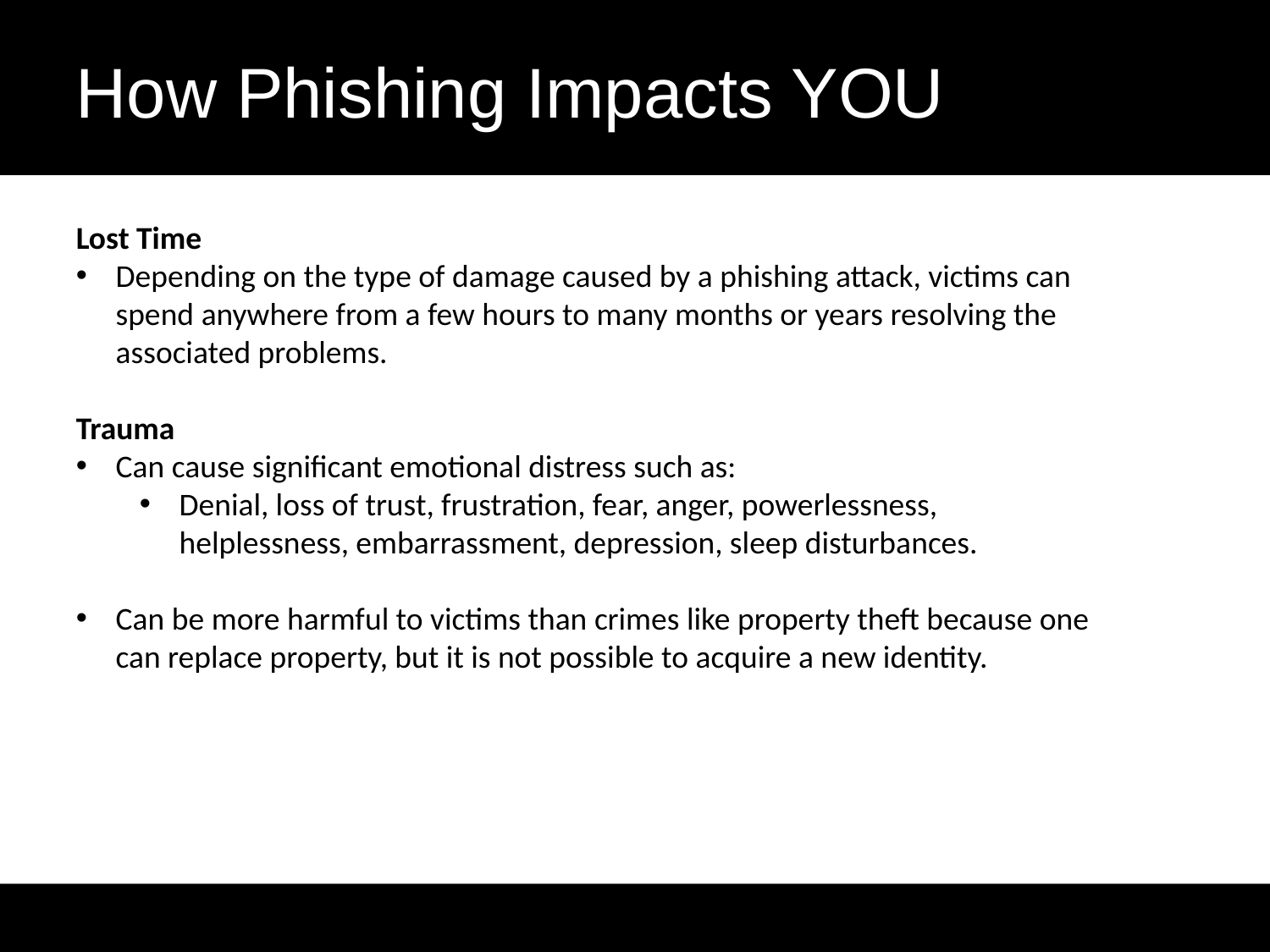

How Phishing Impacts YOU
Lost Time
Depending on the type of damage caused by a phishing attack, victims can spend anywhere from a few hours to many months or years resolving the associated problems.

Trauma
Can cause significant emotional distress such as:
Denial, loss of trust, frustration, fear, anger, powerlessness, helplessness, embarrassment, depression, sleep disturbances.

Can be more harmful to victims than crimes like property theft because one can replace property, but it is not possible to acquire a new identity.